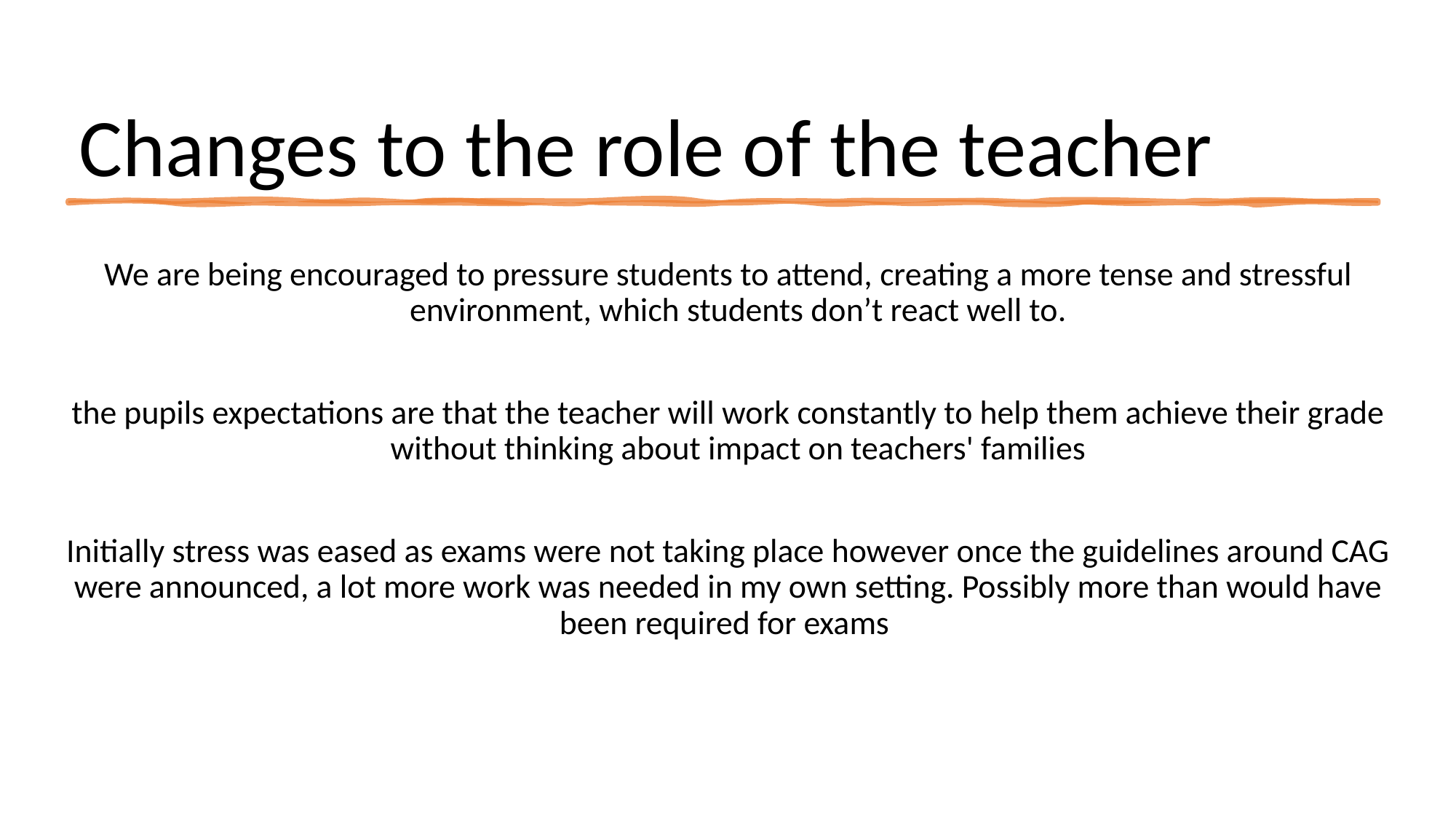

# Changes to the role of the teacher

We are being encouraged to pressure students to attend, creating a more tense and stressful environment, which students don’t react well to.

the pupils expectations are that the teacher will work constantly to help them achieve their grade without thinking about impact on teachers' families

Initially stress was eased as exams were not taking place however once the guidelines around CAG were announced, a lot more work was needed in my own setting. Possibly more than would have been required for exams